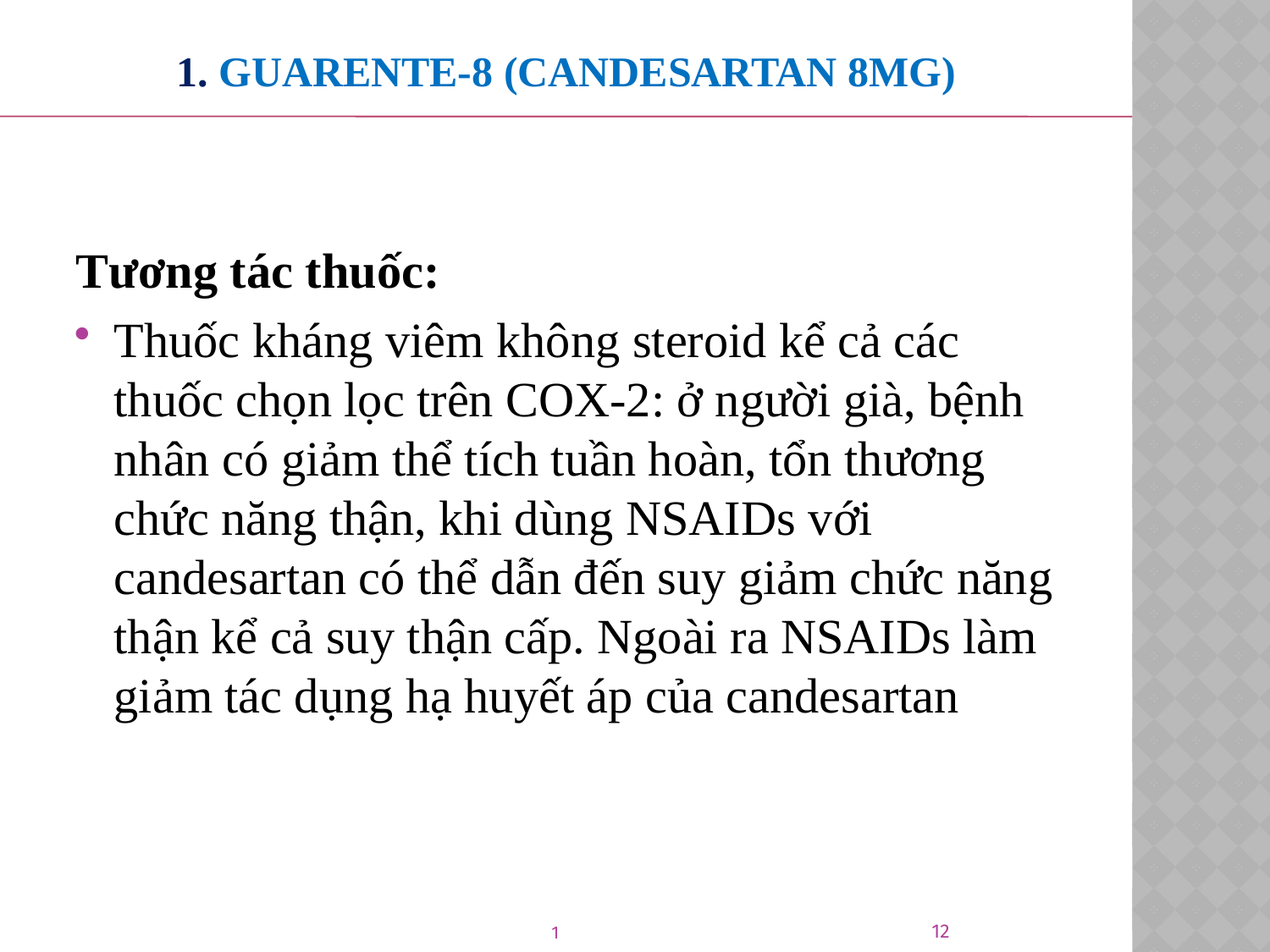

# 1. GUARENTE-8 (Candesartan 8mg)
Tương tác thuốc:
Thuốc kháng viêm không steroid kể cả các thuốc chọn lọc trên COX-2: ở người già, bệnh nhân có giảm thể tích tuần hoàn, tổn thương chức năng thận, khi dùng NSAIDs với candesartan có thể dẫn đến suy giảm chức năng thận kể cả suy thận cấp. Ngoài ra NSAIDs làm giảm tác dụng hạ huyết áp của candesartan

12
1